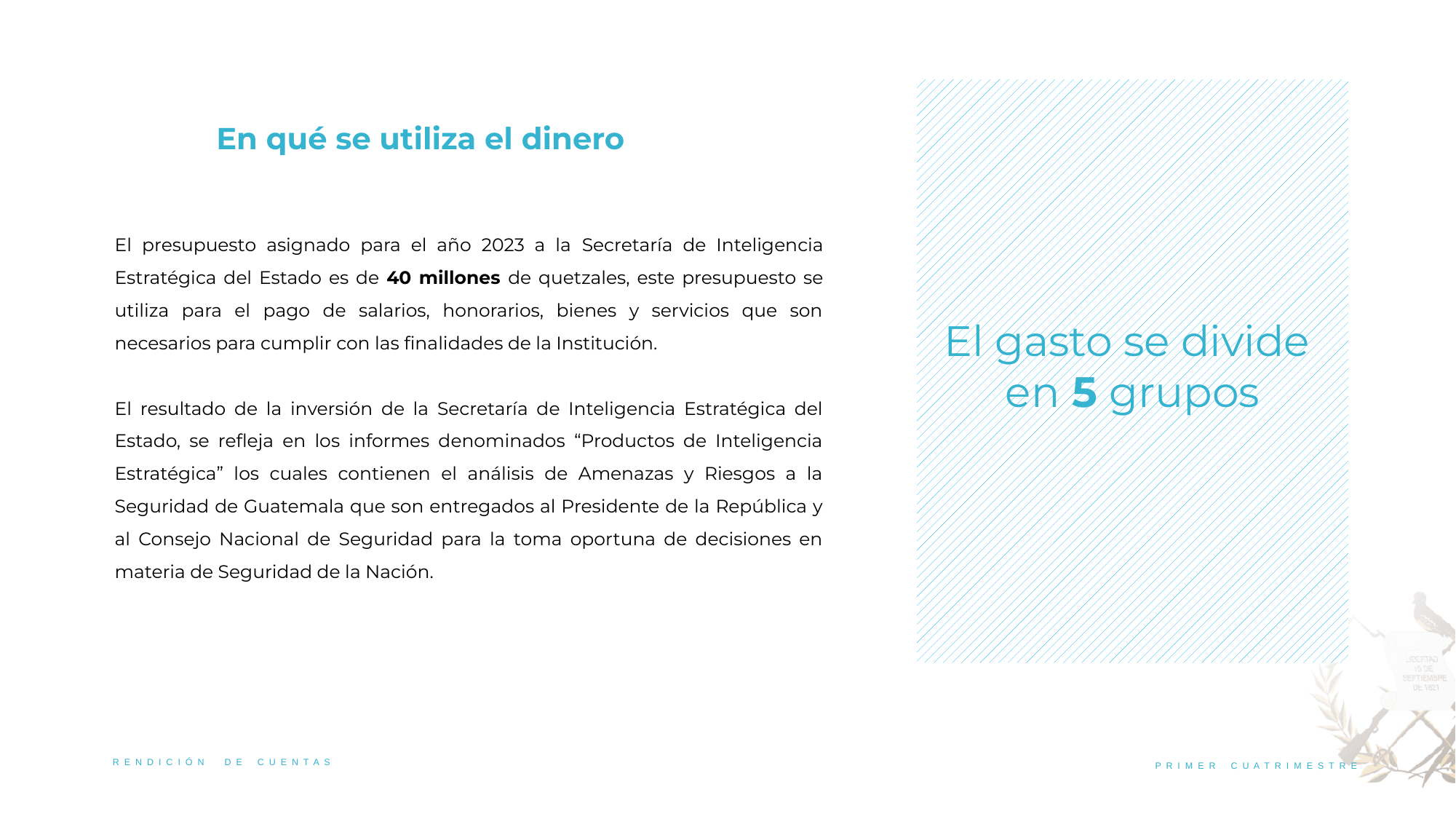

El gasto se divide
en 5 grupos

En qué se utiliza el dinero
El presupuesto asignado para el año 2023 a la Secretaría de Inteligencia Estratégica del Estado es de 40 millones de quetzales, este presupuesto se utiliza para el pago de salarios, honorarios, bienes y servicios que son necesarios para cumplir con las finalidades de la Institución.

El resultado de la inversión de la Secretaría de Inteligencia Estratégica del Estado, se refleja en los informes denominados “Productos de Inteligencia Estratégica” los cuales contienen el análisis de Amenazas y Riesgos a la Seguridad de Guatemala que son entregados al Presidente de la República y al Consejo Nacional de Seguridad para la toma oportuna de decisiones en materia de Seguridad de la Nación.